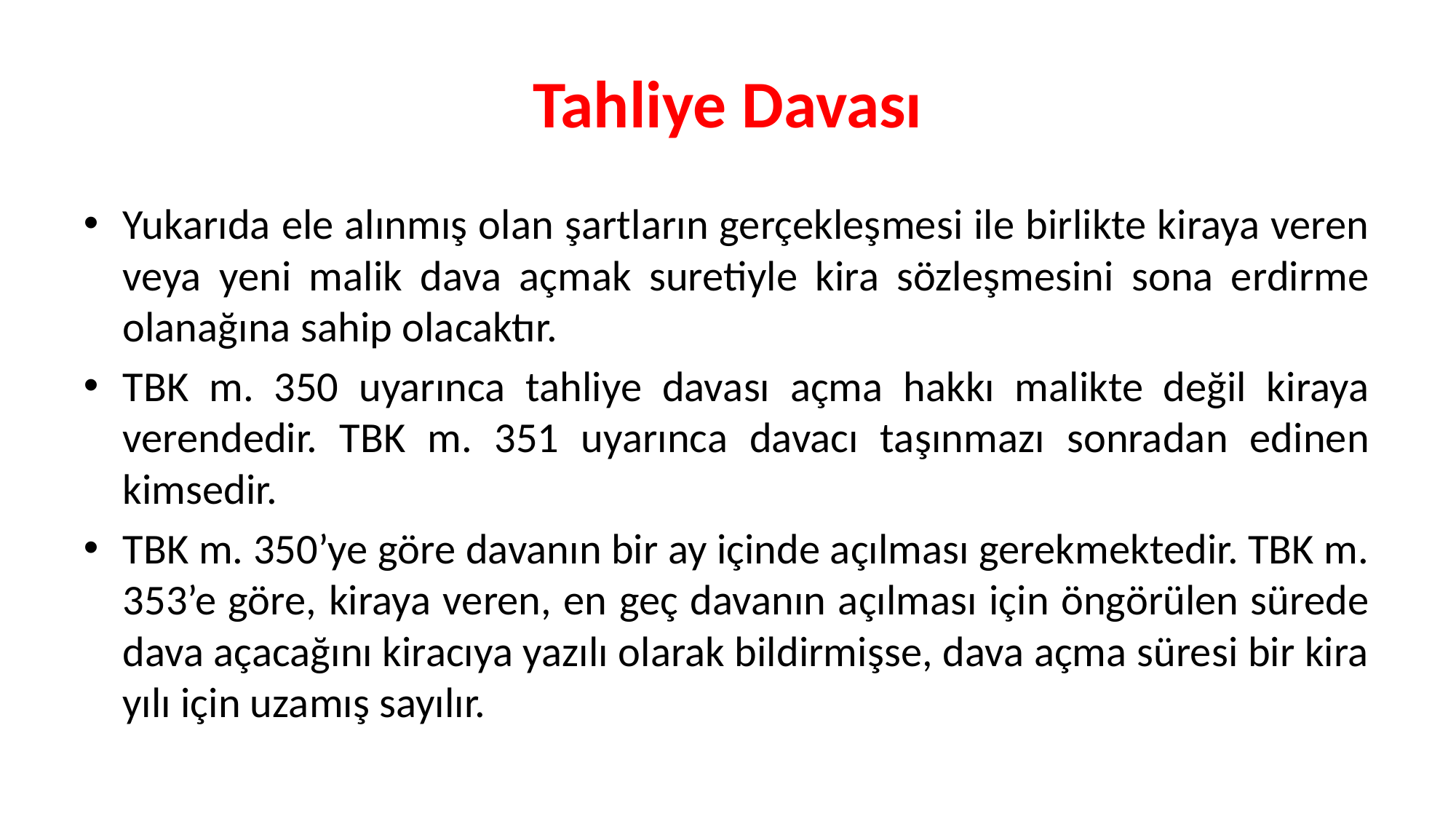

# Tahliye Davası
Yukarıda ele alınmış olan şartların gerçekleşmesi ile birlikte kiraya veren veya yeni malik dava açmak suretiyle kira sözleşmesini sona erdirme olanağına sahip olacaktır.
TBK m. 350 uyarınca tahliye davası açma hakkı malikte değil kiraya verendedir. TBK m. 351 uyarınca davacı taşınmazı sonradan edinen kimsedir.
TBK m. 350’ye göre davanın bir ay içinde açılması gerekmektedir. TBK m. 353’e göre, kiraya veren, en geç davanın açılması için öngörülen sürede dava açacağını kiracıya yazılı olarak bildirmişse, dava açma süresi bir kira yılı için uzamış sayılır.